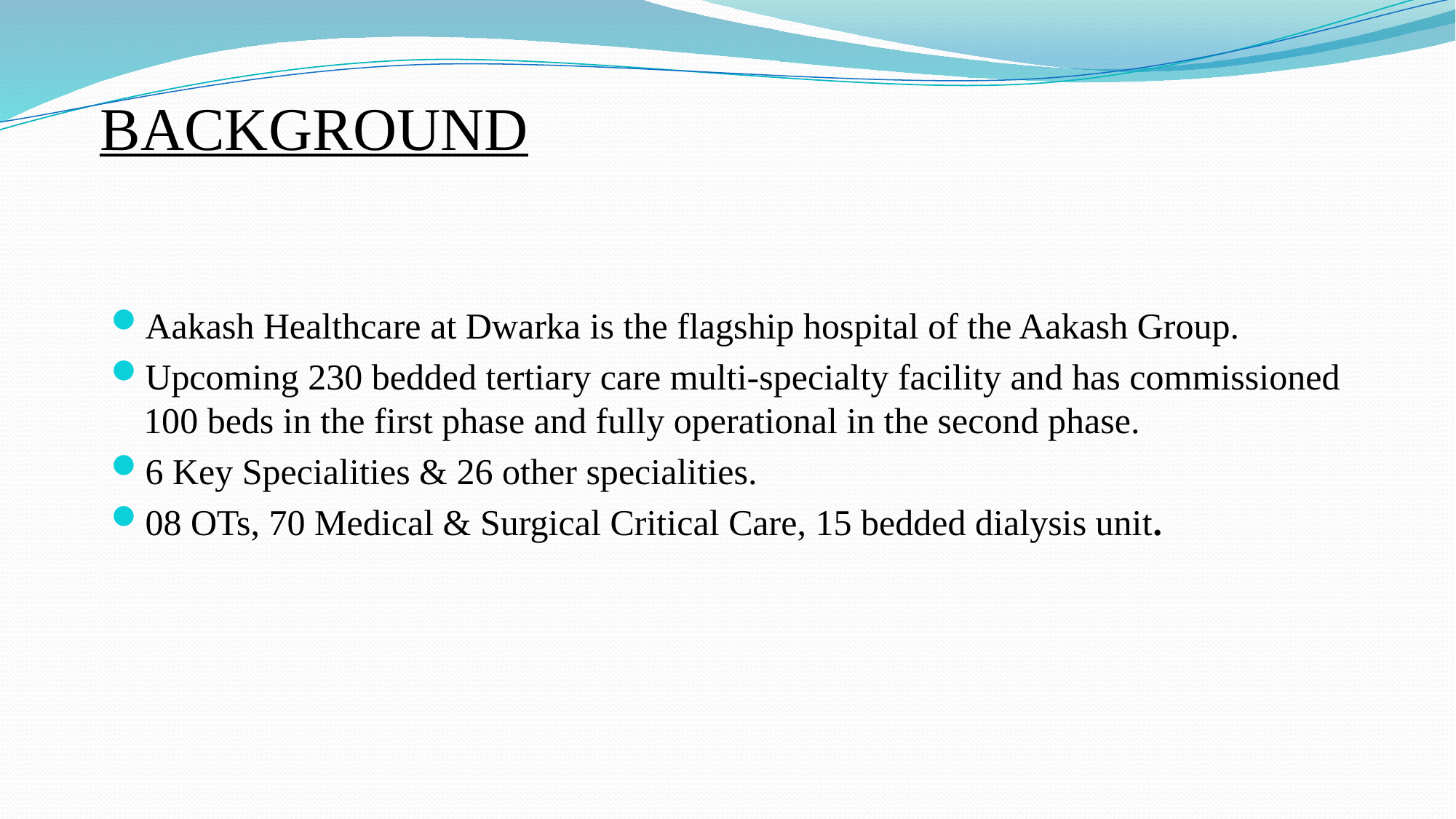

# BACKGROUND

Aakash Healthcare at Dwarka is the flagship hospital of the Aakash Group.
Upcoming 230 bedded tertiary care multi-specialty facility and has commissioned 100 beds in the first phase and fully operational in the second phase.
6 Key Specialities & 26 other specialities.
08 OTs, 70 Medical & Surgical Critical Care, 15 bedded dialysis unit.